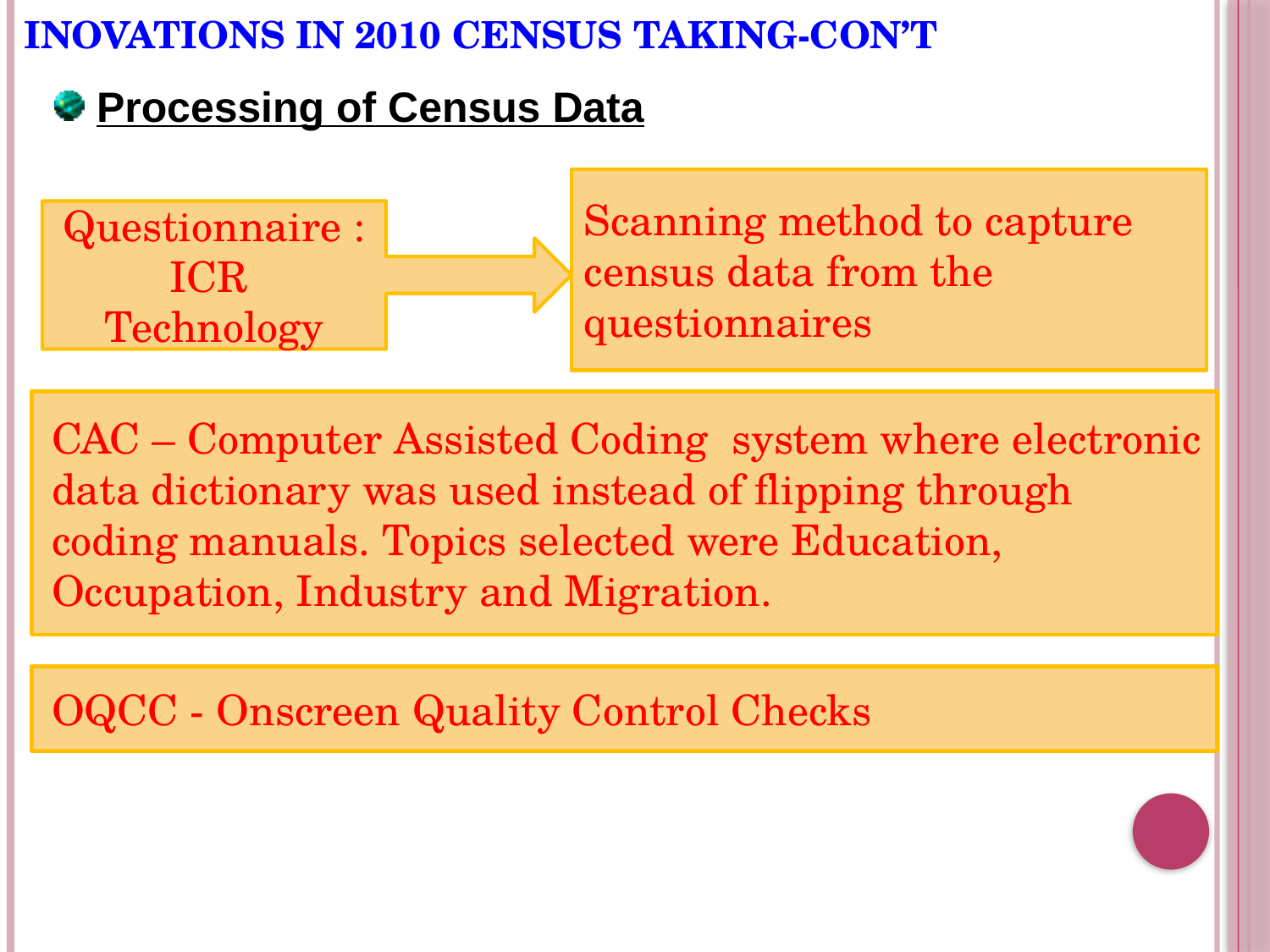

# INOVATIONS IN 2010 CENSUS TAKING-con’t
 Processing of Census Data
Scanning method to capture census data from the questionnaires

Questionnaire : ICR  Technology

CAC – Computer Assisted Coding  system where electronic data dictionary was used instead of flipping through coding manuals. Topics selected were Education, Occupation, Industry and Migration.
OQCC - Onscreen Quality Control Checks